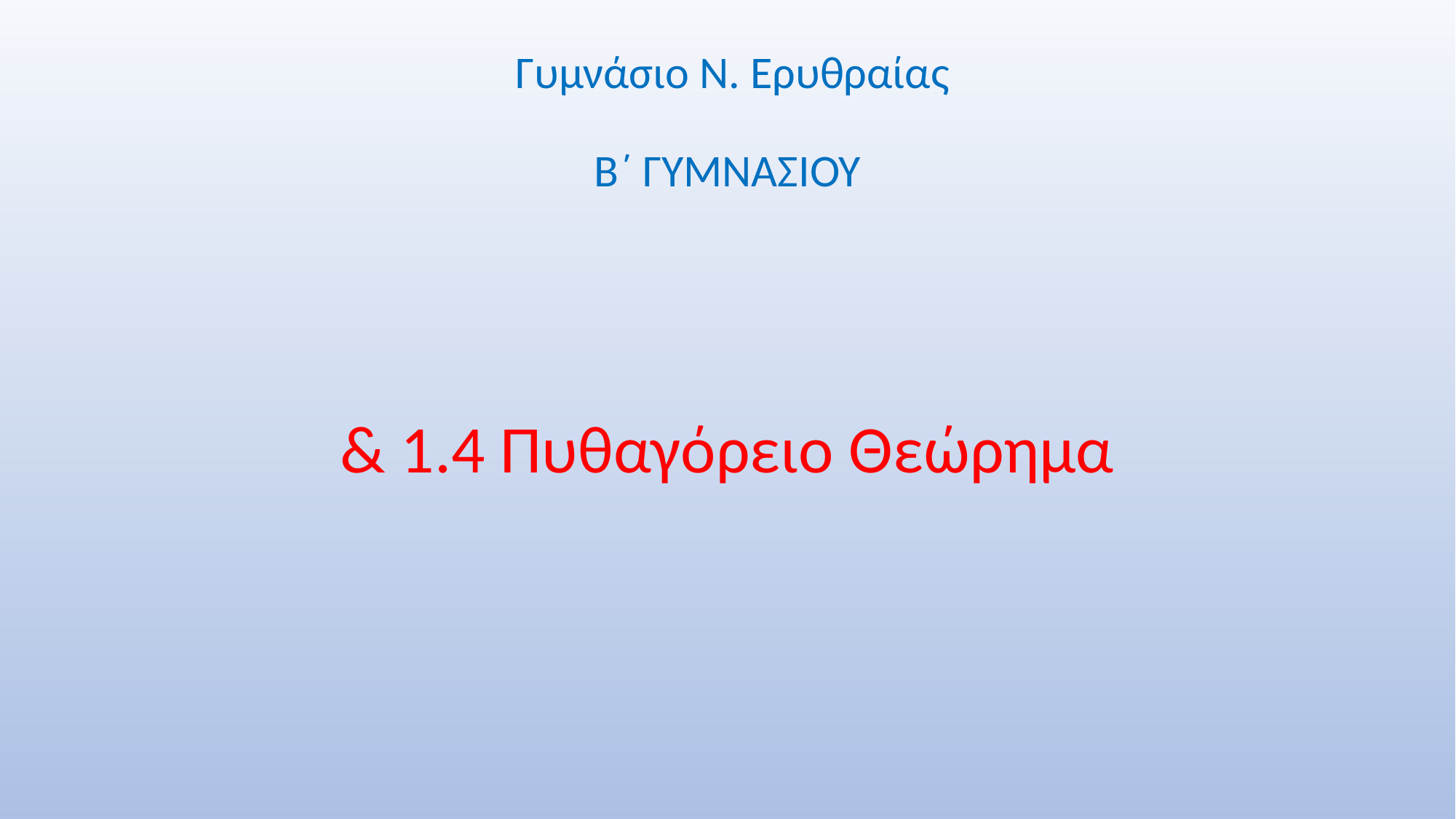

# Γυμνάσιο Ν. Ερυθραίας Β΄ ΓΥΜΝΑΣΙΟΥ
& 1.4 Πυθαγόρειο Θεώρημα